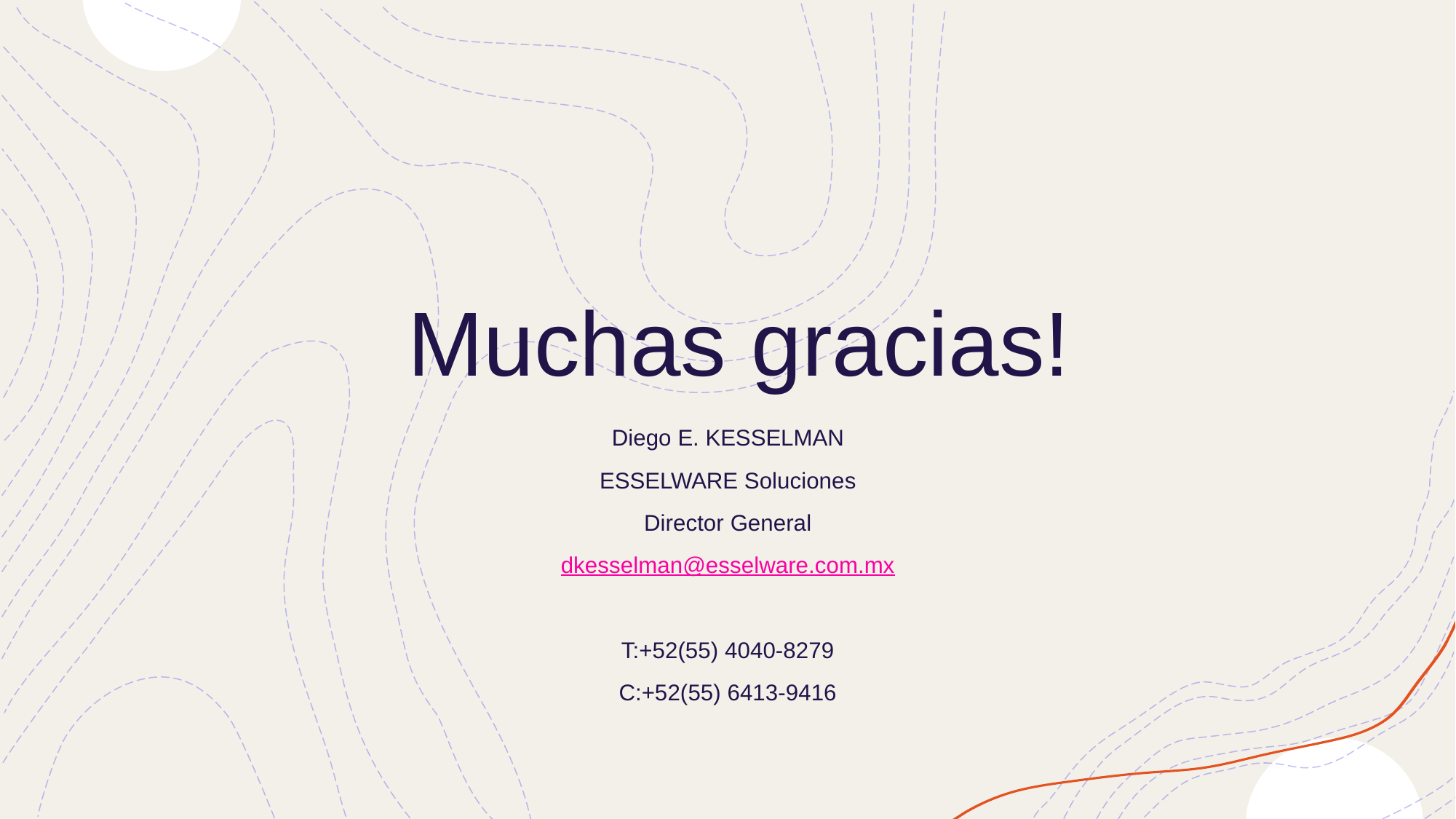

# Muchas gracias!

Diego E. KESSELMAN
ESSELWARE Soluciones
Director General
dkesselman@esselware.com.mx

T:+52(55) 4040-8279
C:+52(55) 6413-9416